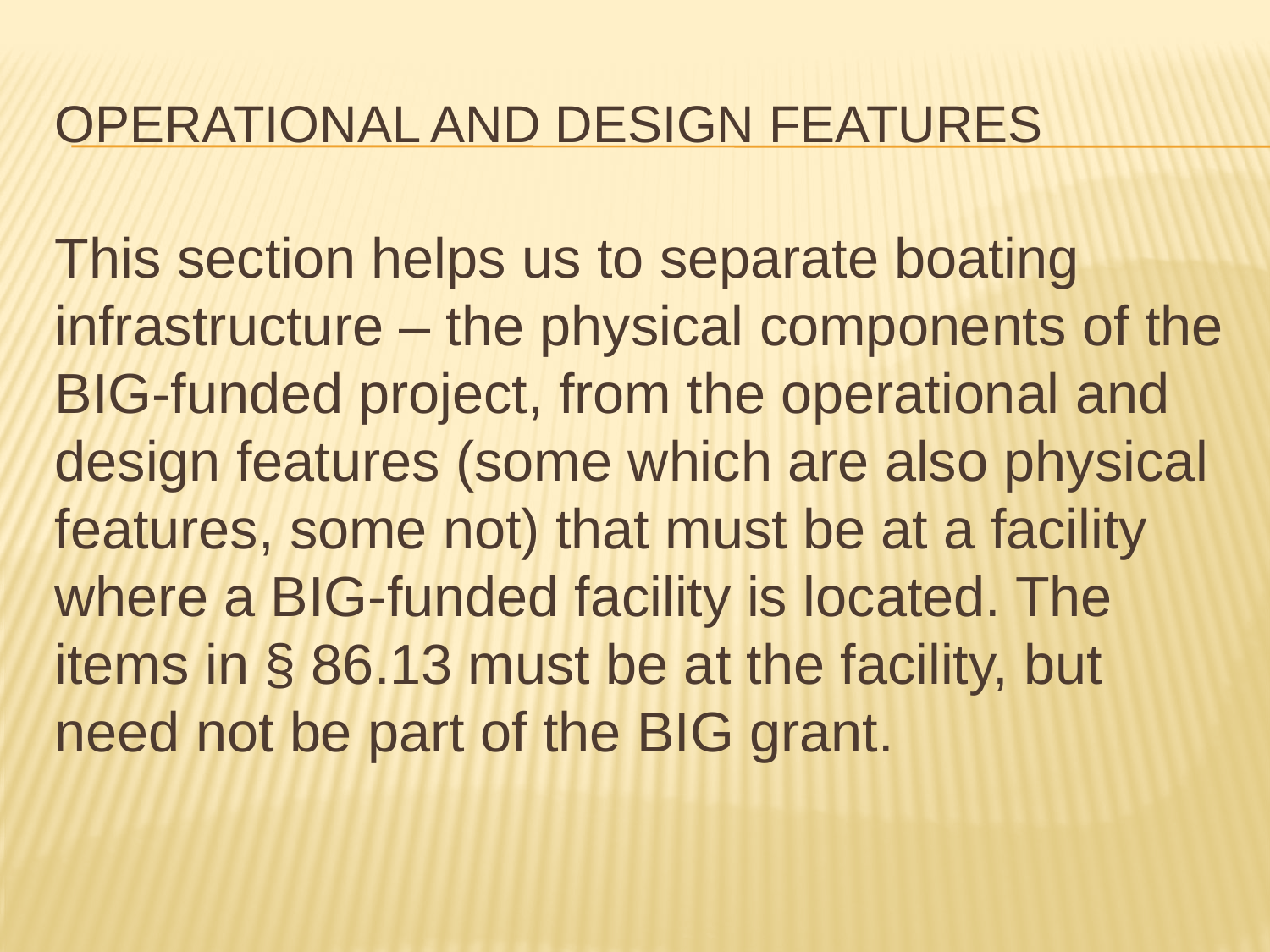

# Operational and design features
This section helps us to separate boating infrastructure – the physical components of the BIG-funded project, from the operational and design features (some which are also physical features, some not) that must be at a facility where a BIG-funded facility is located. The items in § 86.13 must be at the facility, but need not be part of the BIG grant.